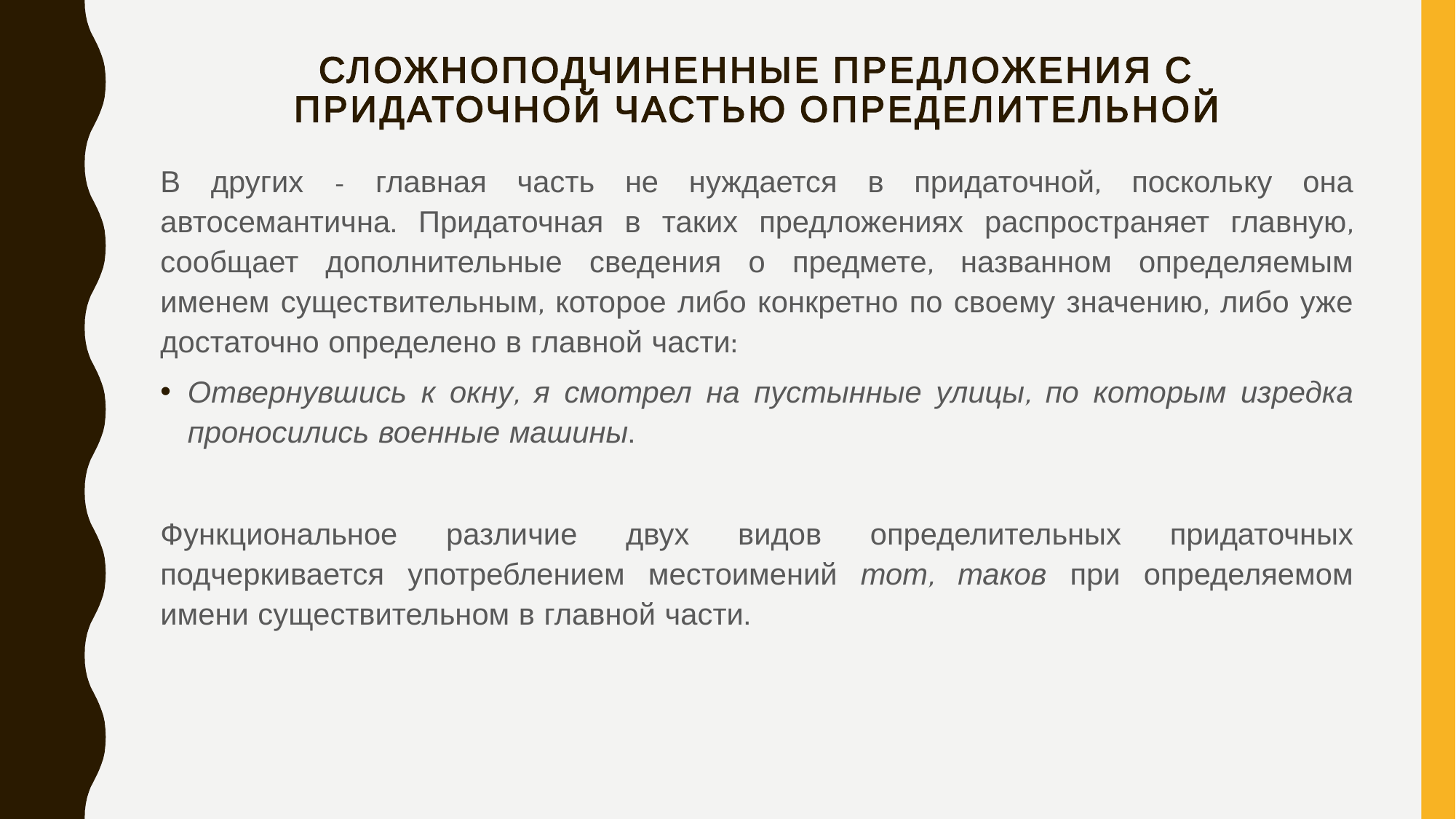

# Сложноподчиненные предложения с придаточной частью определительной
В других - главная часть не нуждается в придаточной, поскольку она автосемантична. Придаточная в таких предложениях распространяет главную, сообщает дополнительные сведения о предмете, названном определяемым именем существительным, которое либо конкретно по своему значению, либо уже достаточно определено в главной части:
Отвернувшись к окну, я смотрел на пустынные улицы, по которым изредка проносились военные машины.

Функциональное различие двух видов определительных придаточных подчеркивается употреблением местоимений тот, таков при определяемом имени существительном в главной части.